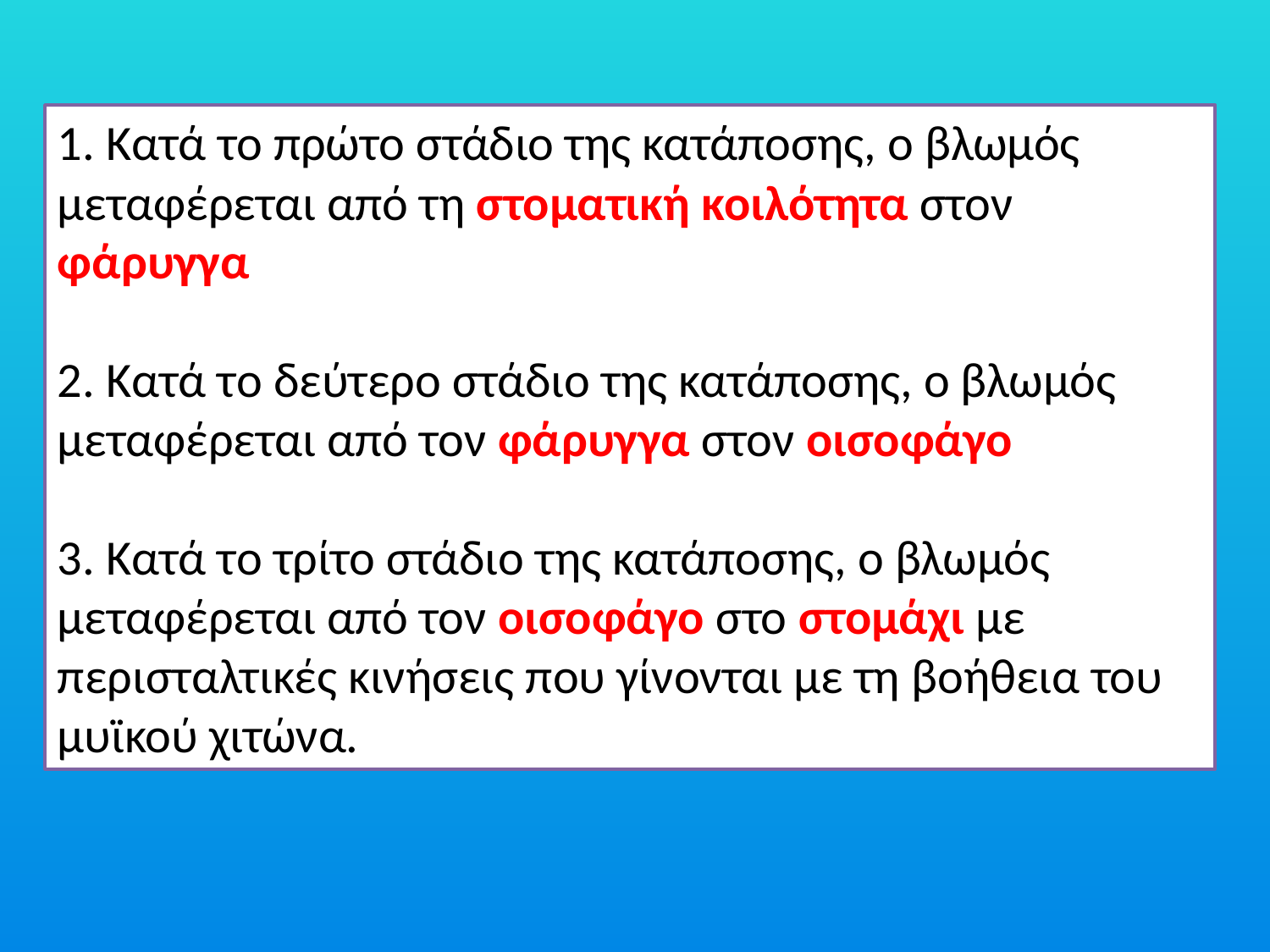

1. Κατά το πρώτο στάδιο της κατάποσης, ο βλωμός μεταφέρεται από τη στοματική κοιλότητα στον φάρυγγα

2. Κατά το δεύτερο στάδιο της κατάποσης, ο βλωμός μεταφέρεται από τον φάρυγγα στον οισοφάγο

3. Κατά το τρίτο στάδιο της κατάποσης, ο βλωμός μεταφέρεται από τον οισοφάγο στο στομάχι με περισταλτικές κινήσεις που γίνονται με τη βοήθεια του μυϊκού χιτώνα.